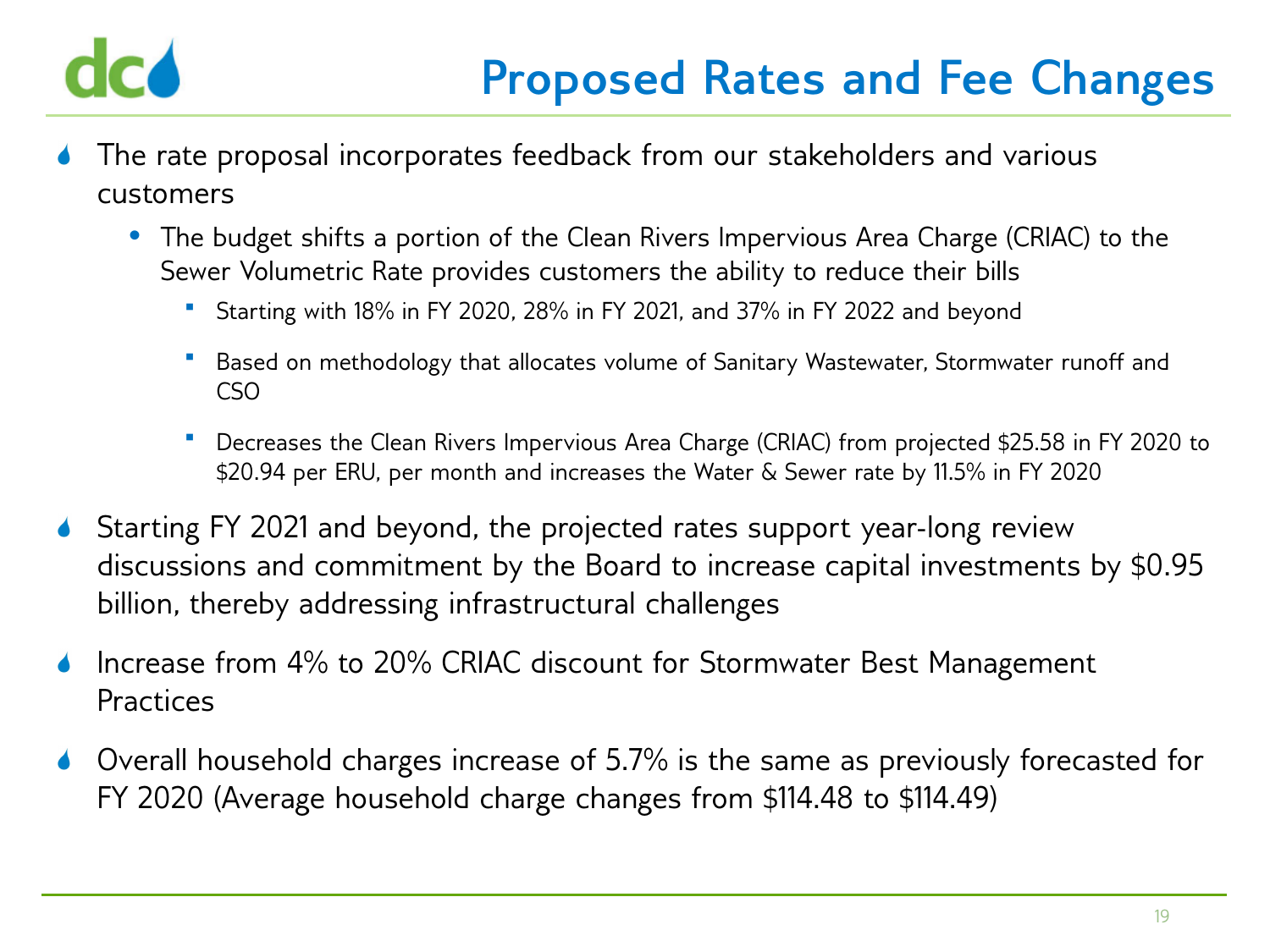

# Proposed Rates and Fee Changes
The rate proposal incorporates feedback from our stakeholders and various customers
The budget shifts a portion of the Clean Rivers Impervious Area Charge (CRIAC) to the Sewer Volumetric Rate provides customers the ability to reduce their bills
Starting with 18% in FY 2020, 28% in FY 2021, and 37% in FY 2022 and beyond
Based on methodology that allocates volume of Sanitary Wastewater, Stormwater runoff and CSO
Decreases the Clean Rivers Impervious Area Charge (CRIAC) from projected $25.58 in FY 2020 to $20.94 per ERU, per month and increases the Water & Sewer rate by 11.5% in FY 2020
Starting FY 2021 and beyond, the projected rates support year-long review discussions and commitment by the Board to increase capital investments by $0.95 billion, thereby addressing infrastructural challenges
Increase from 4% to 20% CRIAC discount for Stormwater Best Management Practices
Overall household charges increase of 5.7% is the same as previously forecasted for  FY 2020 (Average household charge changes from $114.48 to $114.49)

19